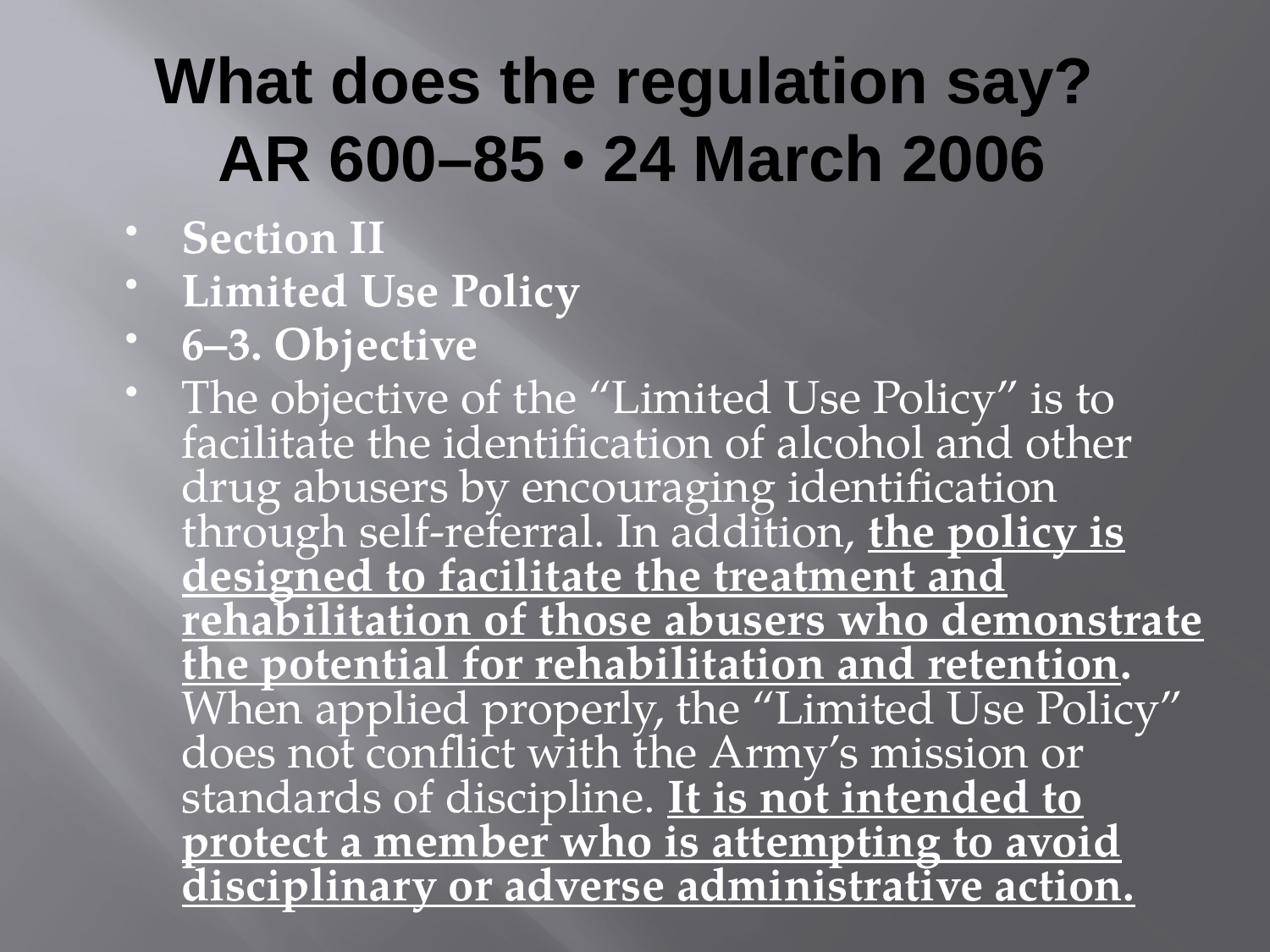

# What does the regulation say? AR 600–85 • 24 March 2006
Section II
Limited Use Policy
6–3. Objective
The objective of the “Limited Use Policy” is to facilitate the identification of alcohol and other drug abusers by encouraging identification through self-referral. In addition, the policy is designed to facilitate the treatment and rehabilitation of those abusers who demonstrate the potential for rehabilitation and retention. When applied properly, the “Limited Use Policy” does not conflict with the Army’s mission or standards of discipline. It is not intended to protect a member who is attempting to avoid disciplinary or adverse administrative action.